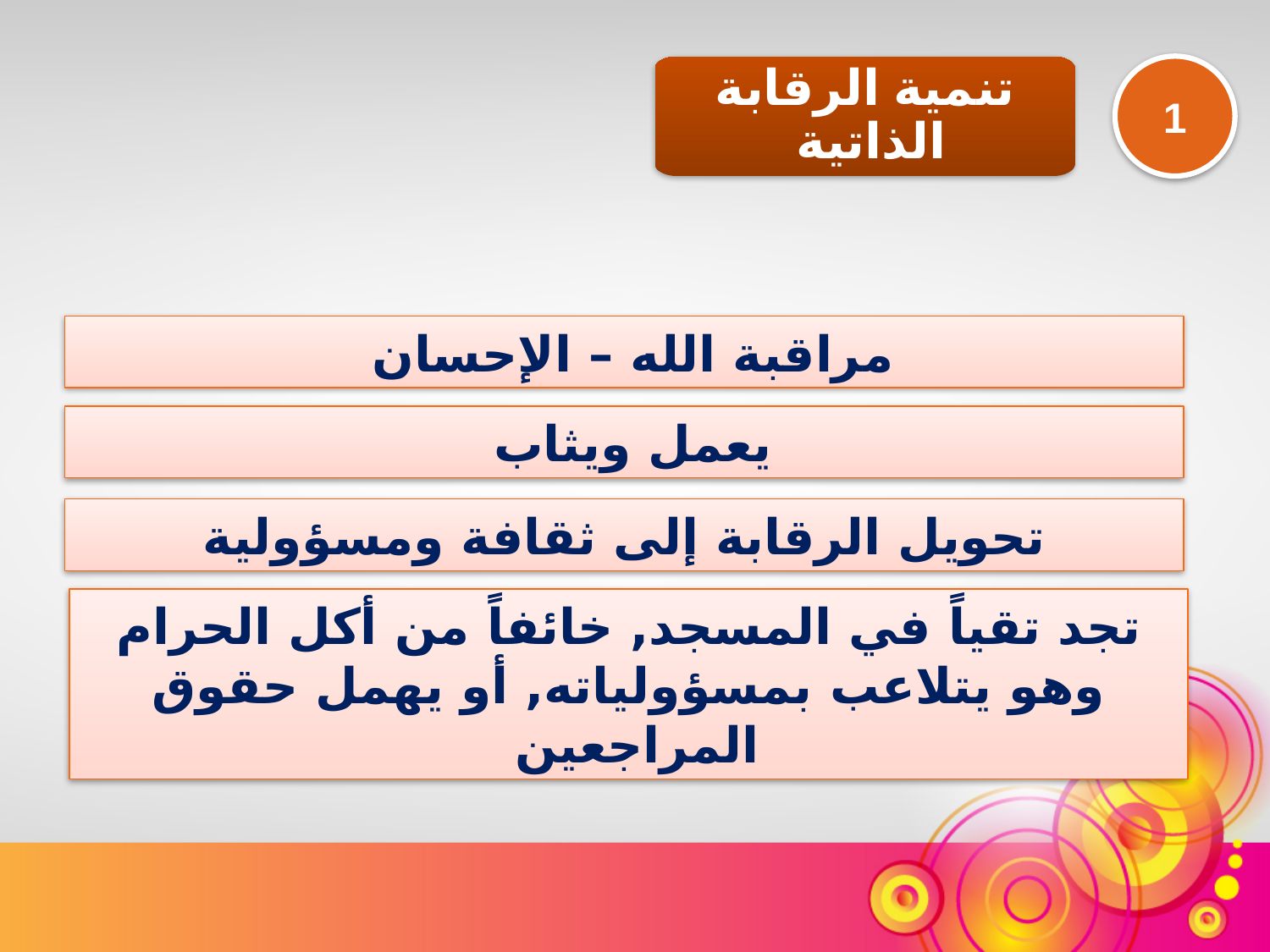

1
تنمية الرقابة الذاتية
مراقبة الله – الإحسان
يعمل ويثاب
تحويل الرقابة إلى ثقافة ومسؤولية
تجد تقياً في المسجد, خائفاً من أكل الحرام وهو يتلاعب بمسؤولياته, أو يهمل حقوق المراجعين